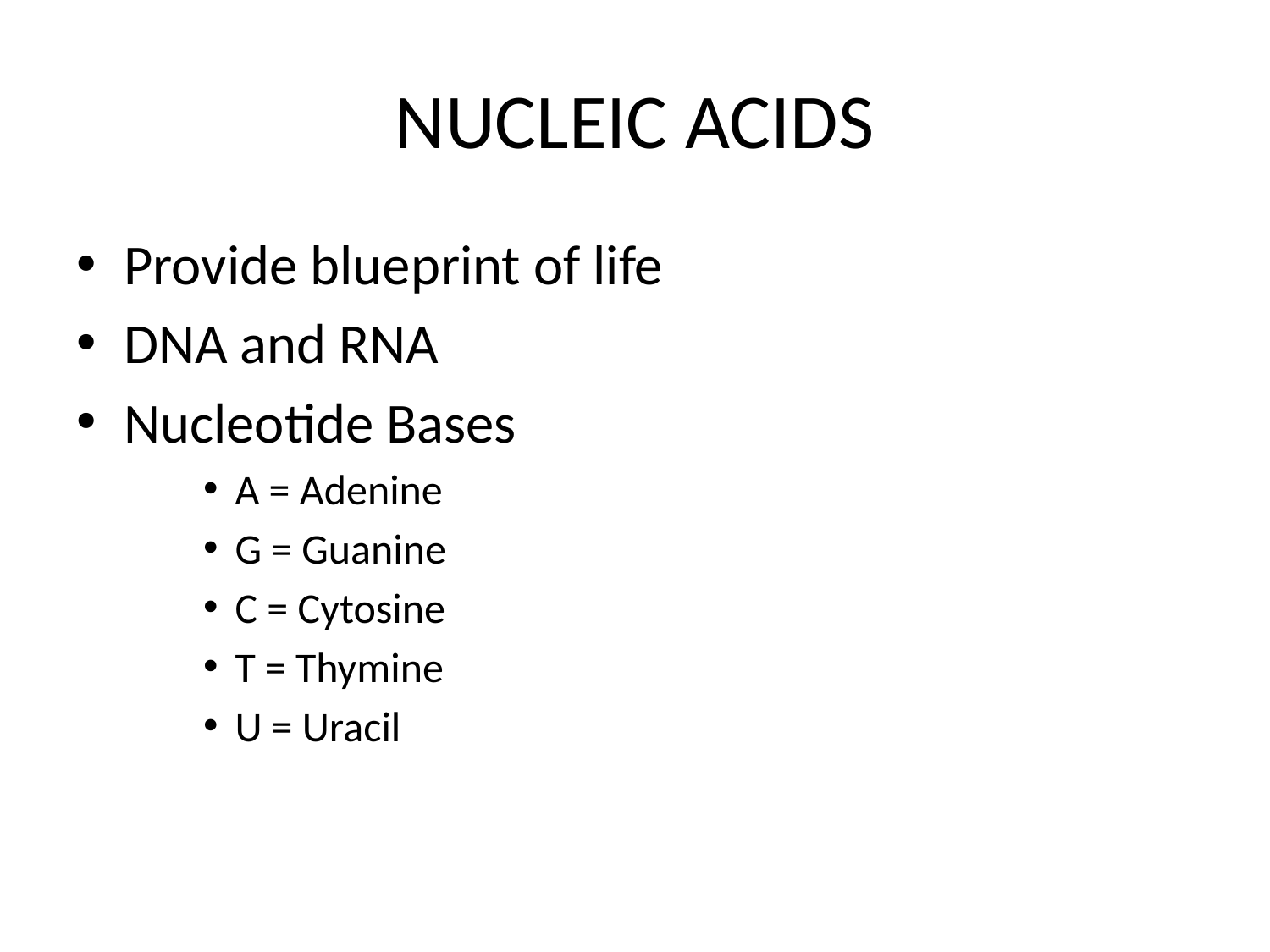

# NUCLEIC ACIDS
Provide blueprint of life
DNA and RNA
Nucleotide Bases
A = Adenine
G = Guanine
C = Cytosine
T = Thymine
U = Uracil